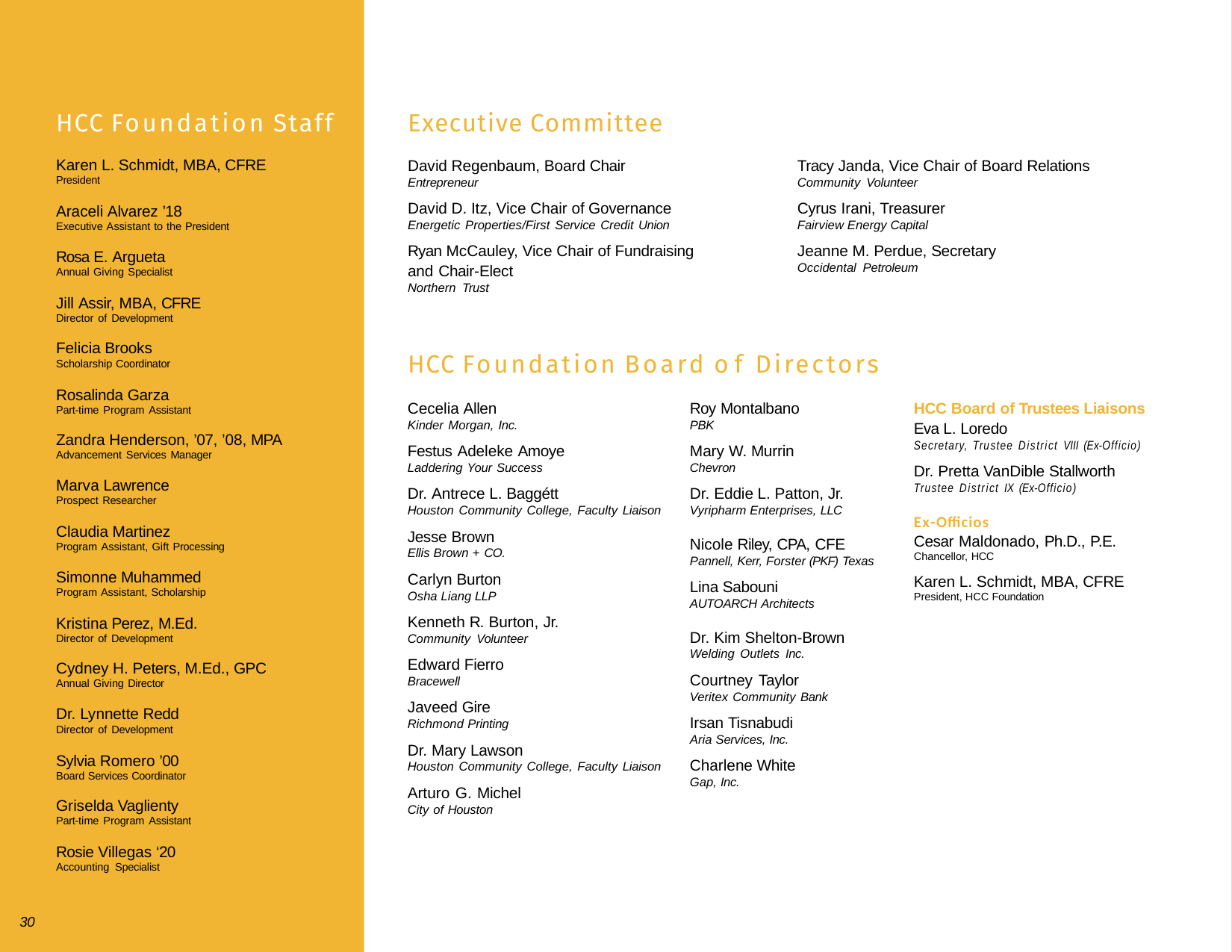

HCC Foundation Staff
Karen L. Schmidt, MBA, CFRE
President
Executive Committee
David Regenbaum, Board Chair
Entrepreneur
David D. Itz, Vice Chair of Governance
Energetic Properties/First Service Credit Union
Ryan McCauley, Vice Chair of Fundraising and Chair-Elect
Northern Trust
Tracy Janda, Vice Chair of Board Relations
Community Volunteer
Cyrus Irani, Treasurer
Fairview Energy Capital
Jeanne M. Perdue, Secretary
Occidental Petroleum
Araceli Alvarez ’18
Executive Assistant to the President
Rosa E. Argueta
Annual Giving Specialist

Jill Assir, MBA, CFRE
Director of Development
Felicia Brooks
Scholarship Coordinator

Rosalinda Garza
Part-time Program Assistant
HCC Foundation Board of Directors
HCC Board of Trustees Liaisons
Eva L. Loredo
Secretary, Trustee District VIII (Ex-Officio)
Dr. Pretta VanDible Stallworth
Trustee District IX (Ex-Officio)

Ex-Officios
Cesar Maldonado, Ph.D., P.E.
Chancellor, HCC
Karen L. Schmidt, MBA, CFRE
President, HCC Foundation
Cecelia Allen
Kinder Morgan, Inc.
Festus Adeleke Amoye
Laddering Your Success
Dr. Antrece L. Baggétt
Houston Community College, Faculty Liaison
Jesse Brown
Ellis Brown + CO.
Carlyn Burton
Osha Liang LLP
Kenneth R. Burton, Jr.
Community Volunteer
Edward Fierro
Bracewell
Javeed Gire
Richmond Printing
Dr. Mary Lawson
Houston Community College, Faculty Liaison
Arturo G. Michel
City of Houston
Roy Montalbano
PBK
Mary W. Murrin
Chevron
Dr. Eddie L. Patton, Jr.
Vyripharm Enterprises, LLC

Nicole Riley, CPA, CFE
Pannell, Kerr, Forster (PKF) Texas
Lina Sabouni
AUTOARCH Architects

Dr. Kim Shelton-Brown
Welding Outlets Inc.
Courtney Taylor
Veritex Community Bank
Irsan Tisnabudi
Aria Services, Inc.
Charlene White
Gap, Inc.
Zandra Henderson, ’07, ’08, MPA
Advancement Services Manager
Marva Lawrence
Prospect Researcher

Claudia Martinez
Program Assistant, Gift Processing
Simonne Muhammed
Program Assistant, Scholarship

Kristina Perez, M.Ed.
Director of Development
Cydney H. Peters, M.Ed., GPC
Annual Giving Director
Dr. Lynnette Redd
Director of Development

Sylvia Romero ’00
Board Services Coordinator
Griselda Vaglienty
Part-time Program Assistant

Rosie Villegas ‘20
Accounting Specialist
30